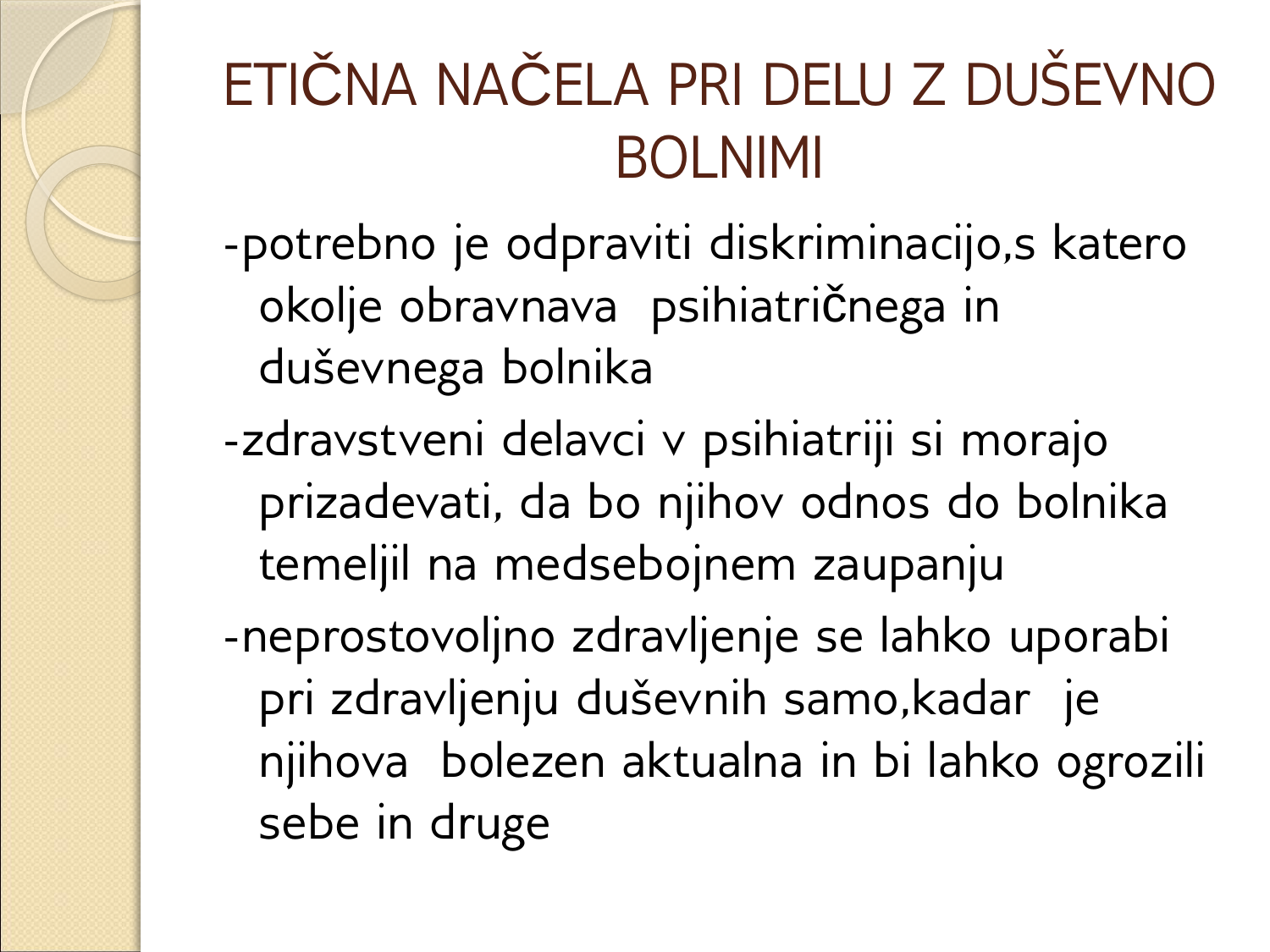

# ETIČNA NAČELA PRI DELU Z DUŠEVNO BOLNIMI
-potrebno je odpraviti diskriminacijo,s katero okolje obravnava  psihiatričnega in duševnega bolnika
-zdravstveni delavci v psihiatriji si morajo prizadevati, da bo njihov odnos do bolnika temeljil na medsebojnem zaupanju
-neprostovoljno zdravljenje se lahko uporabi pri zdravljenju duševnih samo,kadar  je njihova  bolezen aktualna in bi lahko ogrozili sebe in druge